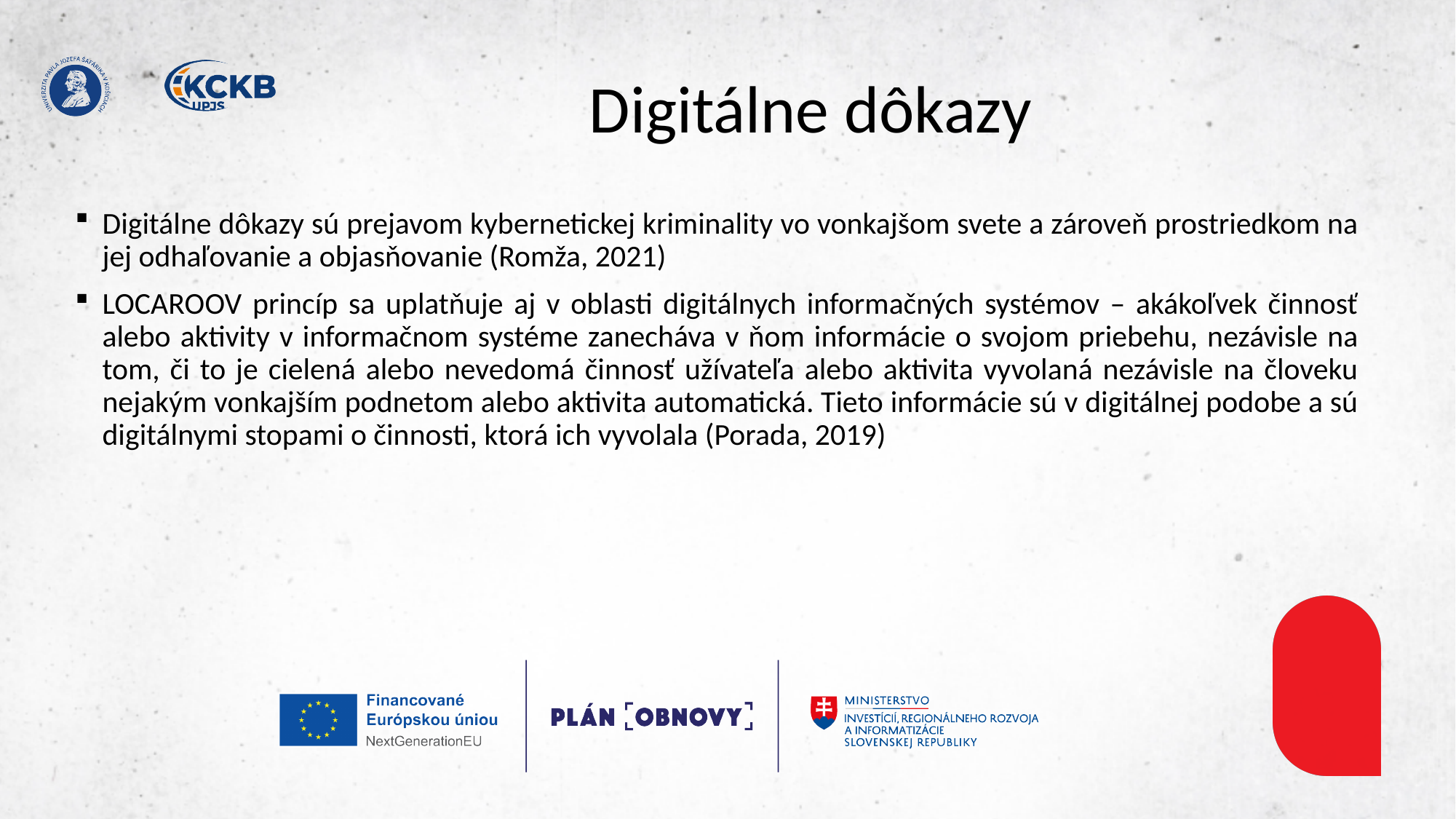

# Digitálne dôkazy
Digitálne dôkazy sú prejavom kybernetickej kriminality vo vonkajšom svete a zároveň prostriedkom na jej odhaľovanie a objasňovanie (Romža, 2021)
LOCAROOV princíp sa uplatňuje aj v oblasti digitálnych informačných systémov – akákoľvek činnosť alebo aktivity v informačnom systéme zanecháva v ňom informácie o svojom priebehu, nezávisle na tom, či to je cielená alebo nevedomá činnosť užívateľa alebo aktivita vyvolaná nezávisle na človeku nejakým vonkajším podnetom alebo aktivita automatická. Tieto informácie sú v digitálnej podobe a sú digitálnymi stopami o činnosti, ktorá ich vyvolala (Porada, 2019)